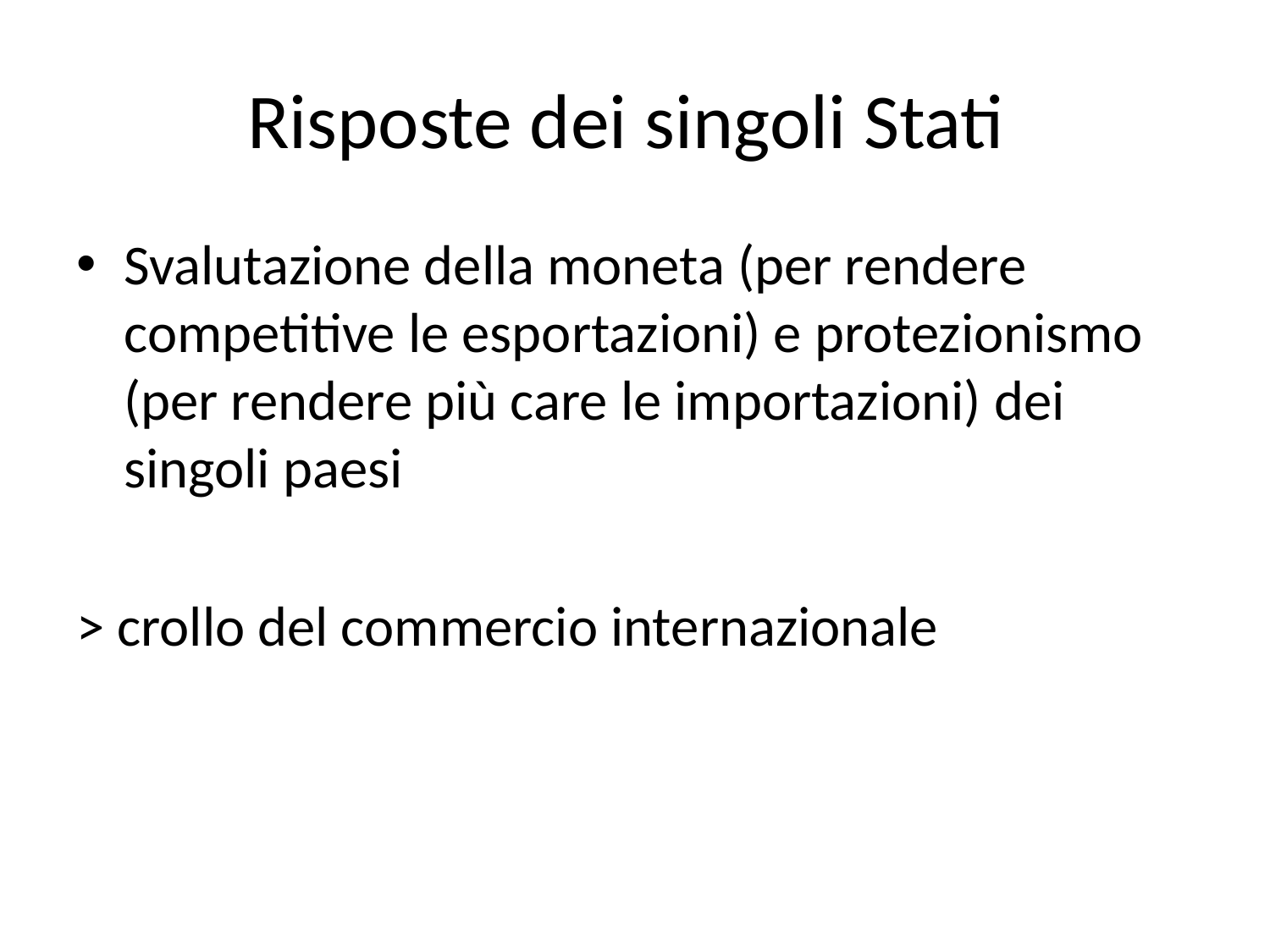

# Risposte dei singoli Stati
Svalutazione della moneta (per rendere competitive le esportazioni) e protezionismo (per rendere più care le importazioni) dei singoli paesi

> crollo del commercio internazionale